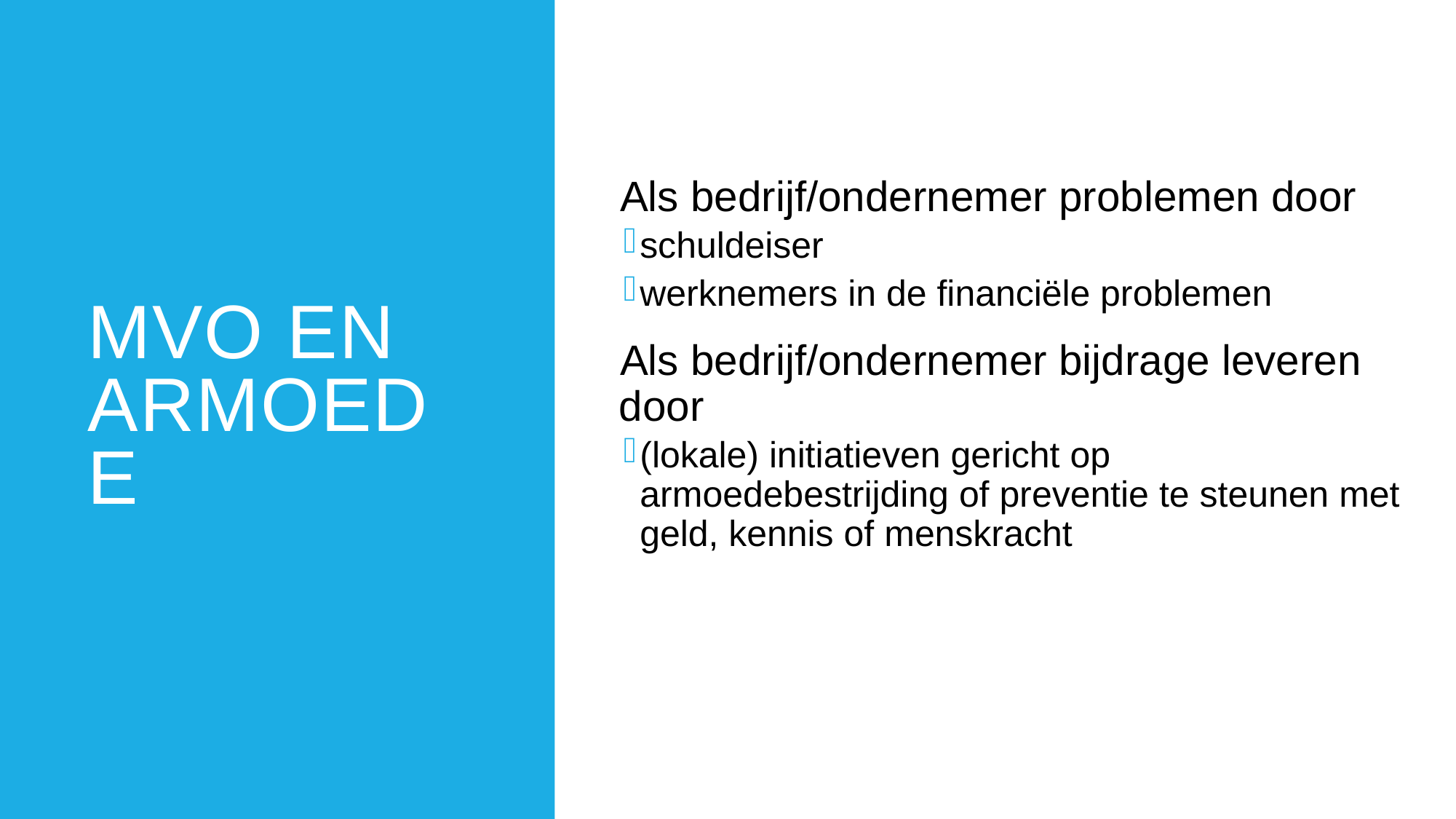

# MVO en Armoede
Als bedrijf/ondernemer problemen door
schuldeiser
werknemers in de financiële problemen
Als bedrijf/ondernemer bijdrage leveren door
(lokale) initiatieven gericht op armoedebestrijding of preventie te steunen met geld, kennis of menskracht